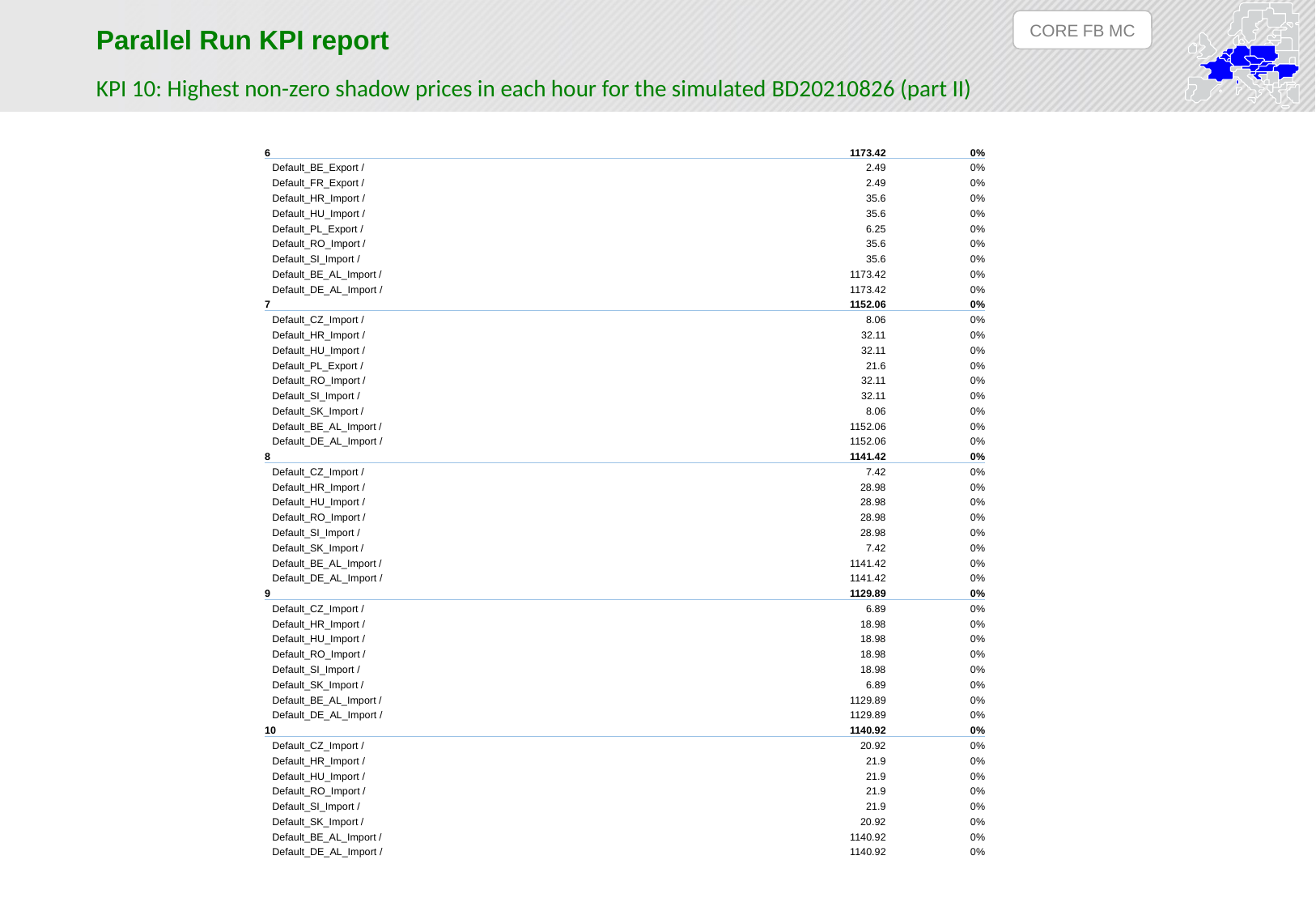

CORE FB MC
Parallel Run KPI report
KPI 10: Highest non-zero shadow prices in each hour for the simulated BD20210826 (part II)
| 6 | 1173.42 | 0% |
| --- | --- | --- |
| Default\_BE\_Export / | 2.49 | 0% |
| Default\_FR\_Export / | 2.49 | 0% |
| Default\_HR\_Import / | 35.6 | 0% |
| Default\_HU\_Import / | 35.6 | 0% |
| Default\_PL\_Export / | 6.25 | 0% |
| Default\_RO\_Import / | 35.6 | 0% |
| Default\_SI\_Import / | 35.6 | 0% |
| Default\_BE\_AL\_Import / | 1173.42 | 0% |
| Default\_DE\_AL\_Import / | 1173.42 | 0% |
| 7 | 1152.06 | 0% |
| Default\_CZ\_Import / | 8.06 | 0% |
| Default\_HR\_Import / | 32.11 | 0% |
| Default\_HU\_Import / | 32.11 | 0% |
| Default\_PL\_Export / | 21.6 | 0% |
| Default\_RO\_Import / | 32.11 | 0% |
| Default\_SI\_Import / | 32.11 | 0% |
| Default\_SK\_Import / | 8.06 | 0% |
| Default\_BE\_AL\_Import / | 1152.06 | 0% |
| Default\_DE\_AL\_Import / | 1152.06 | 0% |
| 8 | 1141.42 | 0% |
| Default\_CZ\_Import / | 7.42 | 0% |
| Default\_HR\_Import / | 28.98 | 0% |
| Default\_HU\_Import / | 28.98 | 0% |
| Default\_RO\_Import / | 28.98 | 0% |
| Default\_SI\_Import / | 28.98 | 0% |
| Default\_SK\_Import / | 7.42 | 0% |
| Default\_BE\_AL\_Import / | 1141.42 | 0% |
| Default\_DE\_AL\_Import / | 1141.42 | 0% |
| 9 | 1129.89 | 0% |
| Default\_CZ\_Import / | 6.89 | 0% |
| Default\_HR\_Import / | 18.98 | 0% |
| Default\_HU\_Import / | 18.98 | 0% |
| Default\_RO\_Import / | 18.98 | 0% |
| Default\_SI\_Import / | 18.98 | 0% |
| Default\_SK\_Import / | 6.89 | 0% |
| Default\_BE\_AL\_Import / | 1129.89 | 0% |
| Default\_DE\_AL\_Import / | 1129.89 | 0% |
| 10 | 1140.92 | 0% |
| Default\_CZ\_Import / | 20.92 | 0% |
| Default\_HR\_Import / | 21.9 | 0% |
| Default\_HU\_Import / | 21.9 | 0% |
| Default\_RO\_Import / | 21.9 | 0% |
| Default\_SI\_Import / | 21.9 | 0% |
| Default\_SK\_Import / | 20.92 | 0% |
| Default\_BE\_AL\_Import / | 1140.92 | 0% |
| Default\_DE\_AL\_Import / | 1140.92 | 0% |